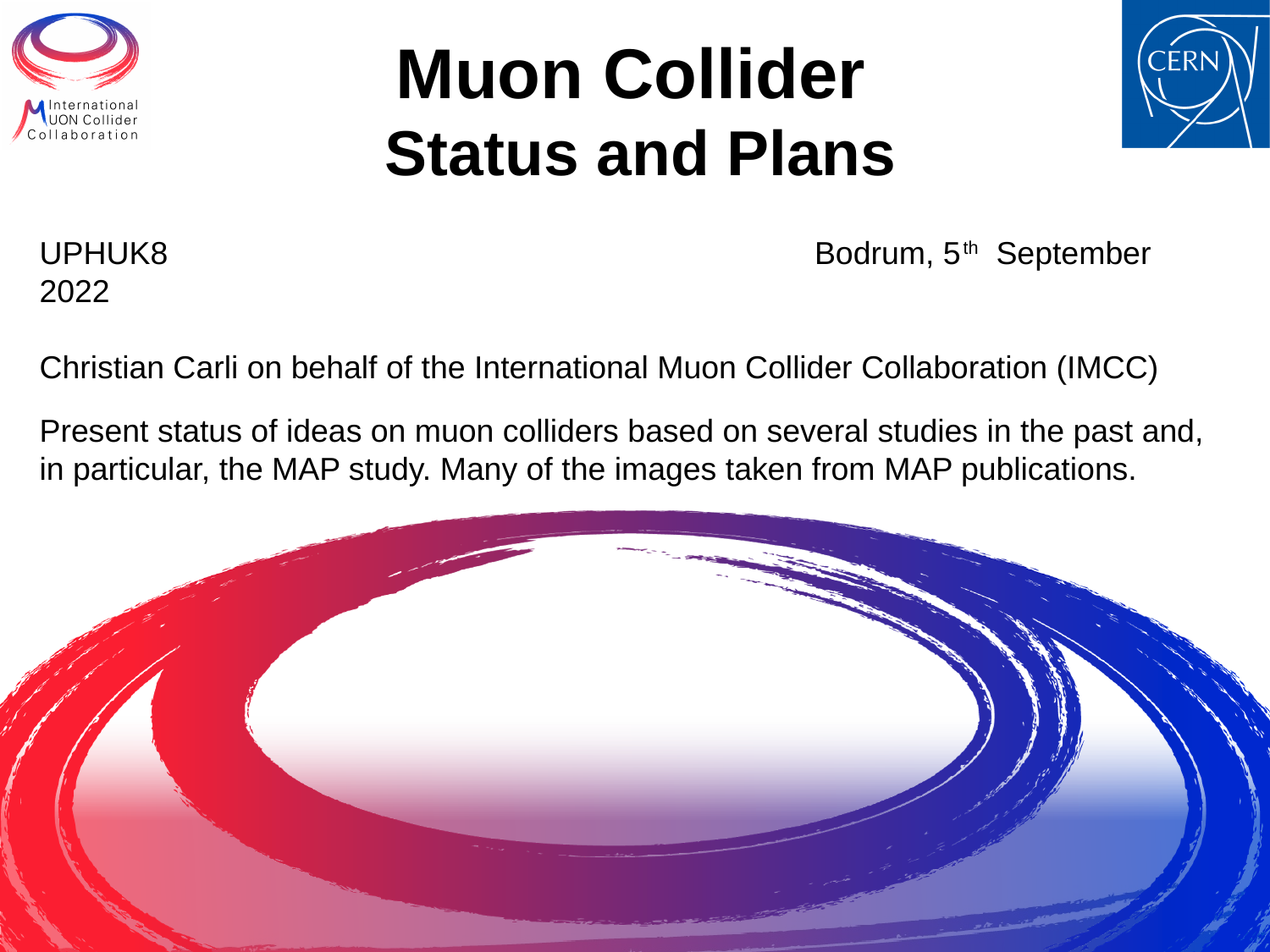

# Muon Collider Status and Plans
UPHUK8                                                                         Bodrum, 5th  September 2022

Christian Carli on behalf of the International Muon Collider Collaboration (IMCC)

Present status of ideas on muon colliders based on several studies in the past and, in particular, the MAP study. Many of the images taken from MAP publications.
1